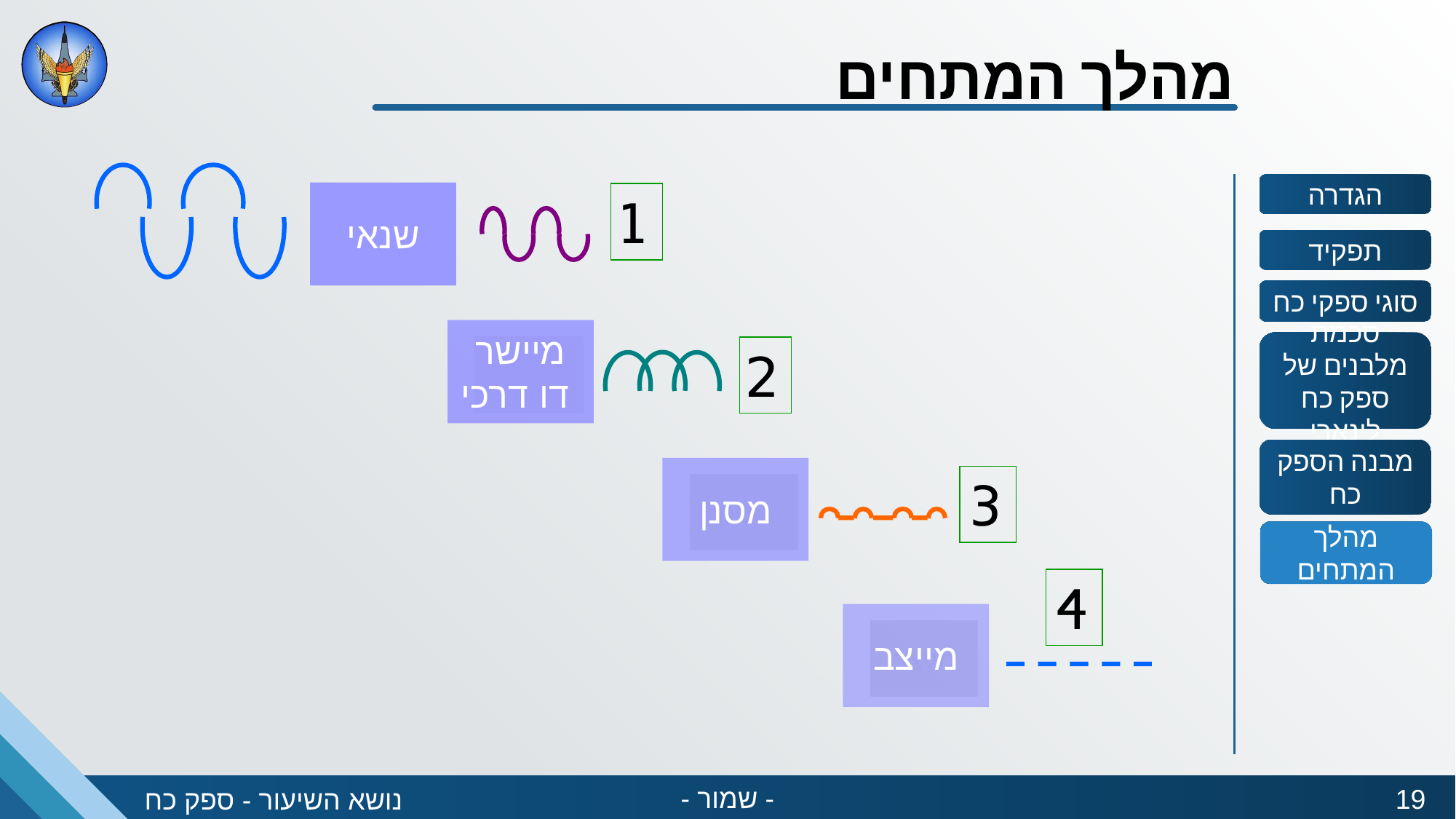

מהלך המתחים

שנאי
1

מיישר
 דו דרכי
2

מסנן
3

מהלך המתחים
4
מייצב